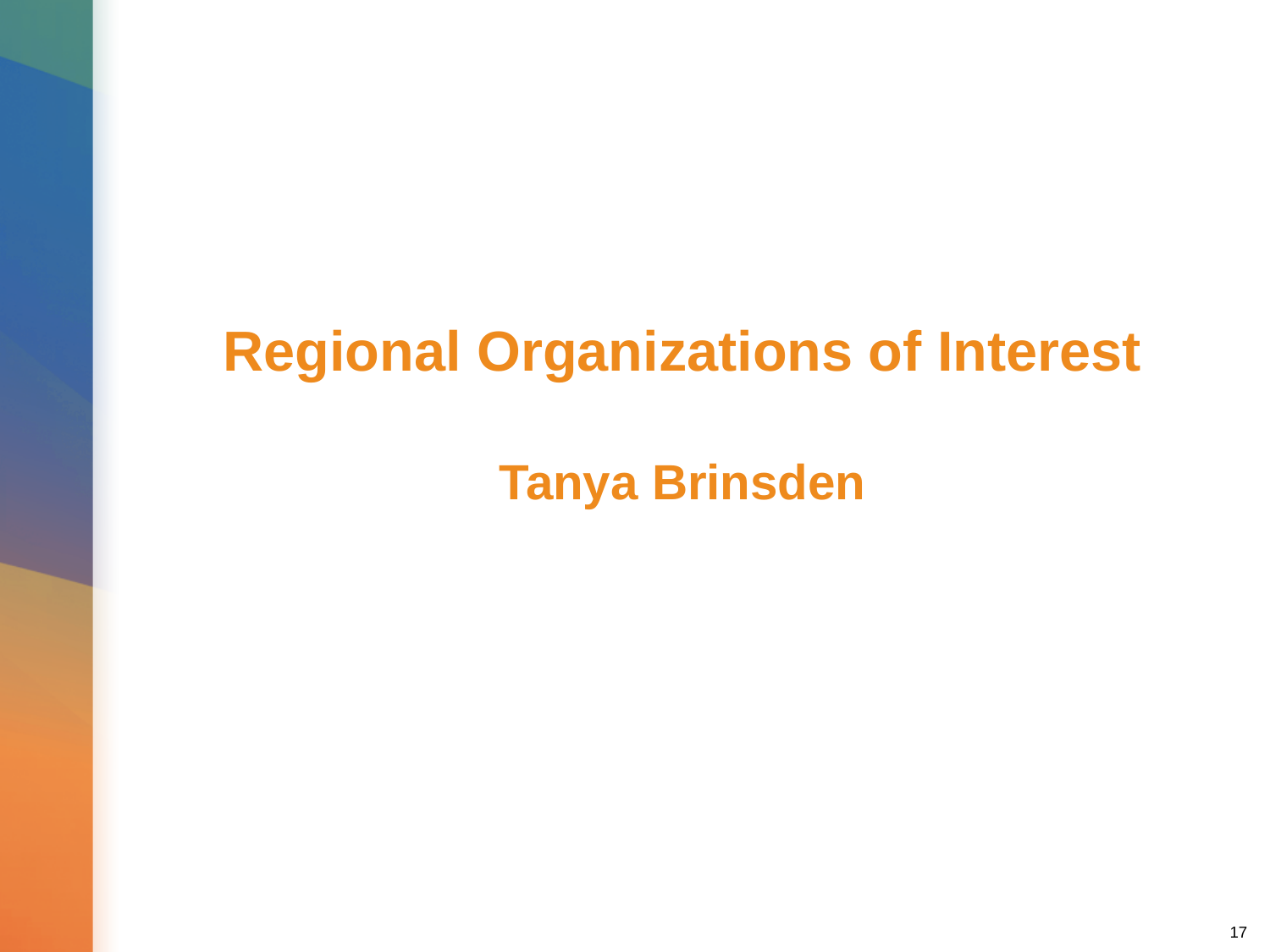

# Regional Organizations of Interest Tanya Brinsden